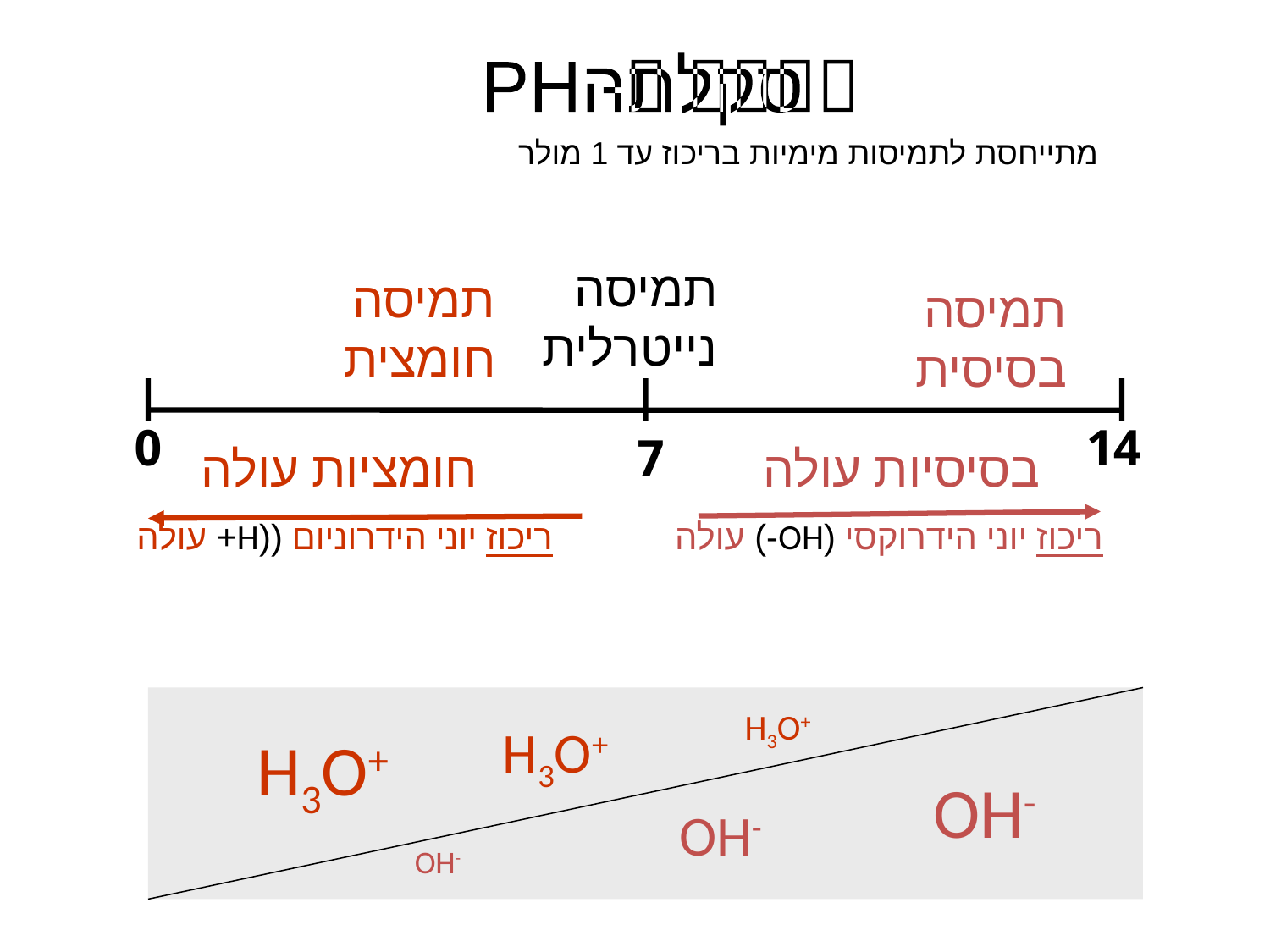

סקלת ה- PH
מתייחסת לתמיסות מימיות בריכוז עד 1 מולר
תמיסה נייטרלית
תמיסה חומצית
תמיסה בסיסית

0

14
7
חומציות עולה
ריכוז יוני הידרוניום ((H+ עולה
בסיסיות עולה
ריכוז יוני הידרוקסי (OH-) עולה

H3O+
H3O+
H3O+
OH-
OH-
OH-